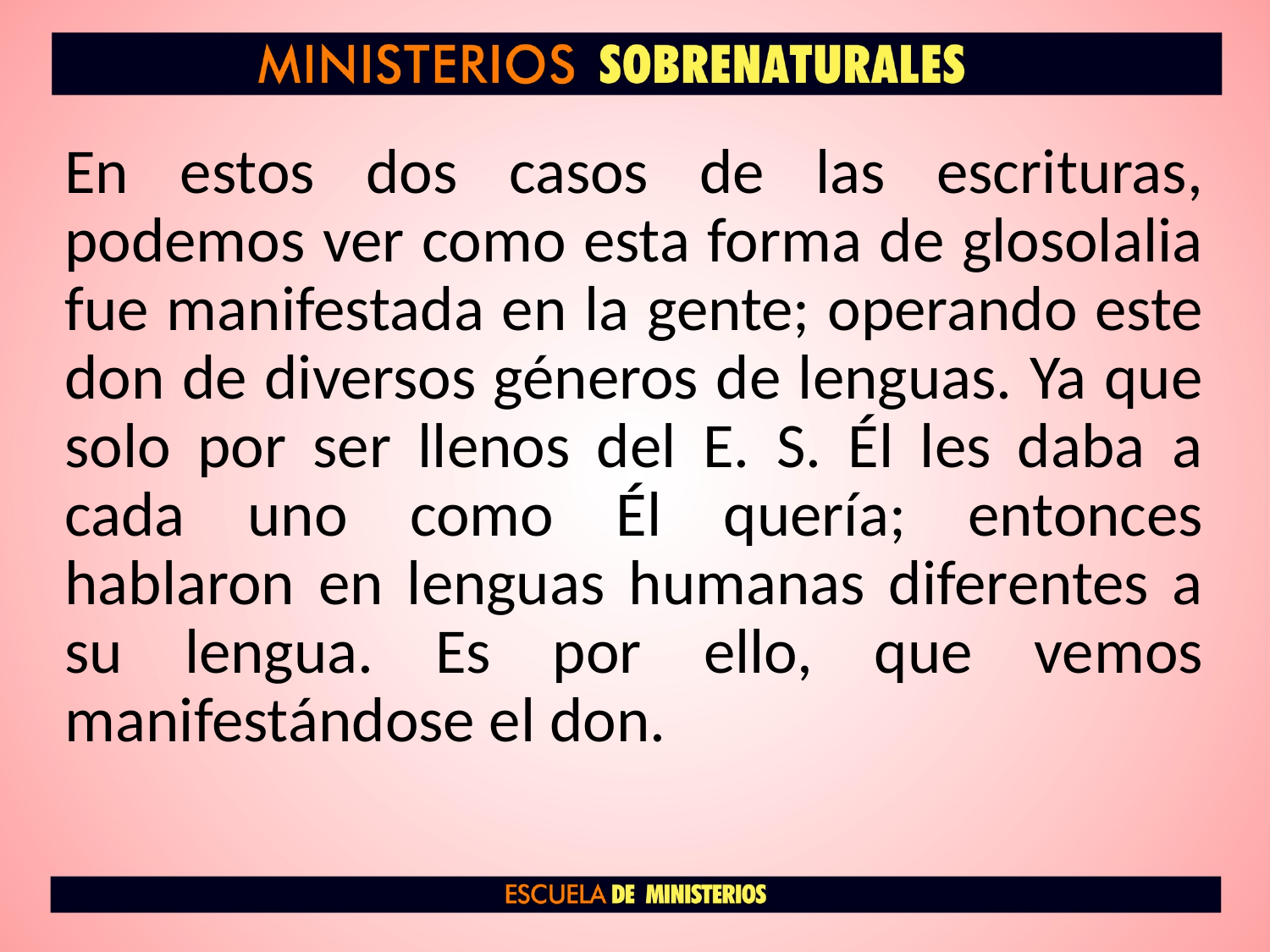

En estos dos casos de las escrituras, podemos ver como esta forma de glosolalia fue manifestada en la gente; operando este don de diversos géneros de lenguas. Ya que solo por ser llenos del E. S. Él les daba a cada uno como Él quería; entonces hablaron en lenguas humanas diferentes a su lengua. Es por ello, que vemos manifestándose el don.